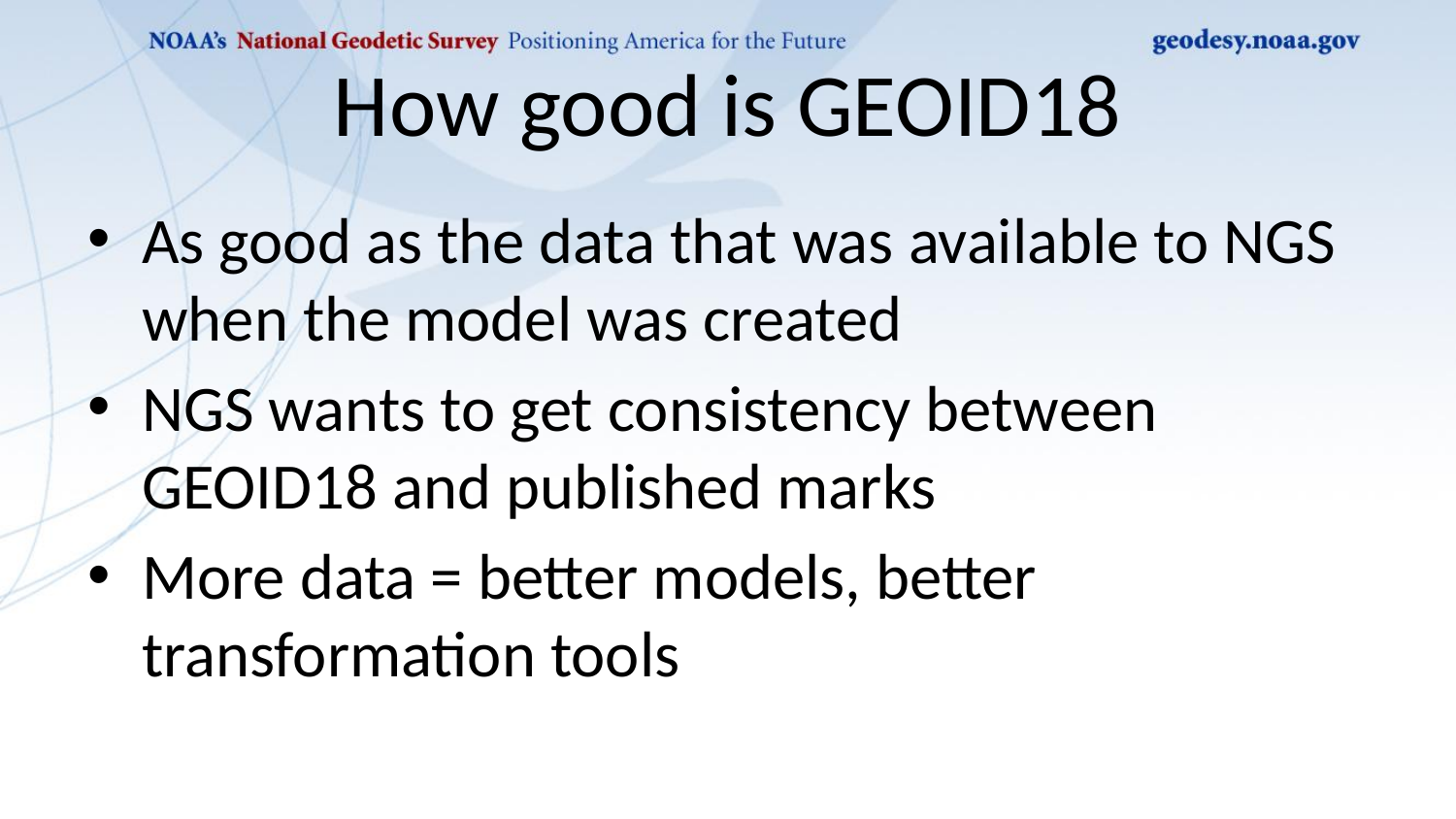

# How good is GEOID18
As good as the data that was available to NGS when the model was created
NGS wants to get consistency between GEOID18 and published marks
More data = better models, better transformation tools